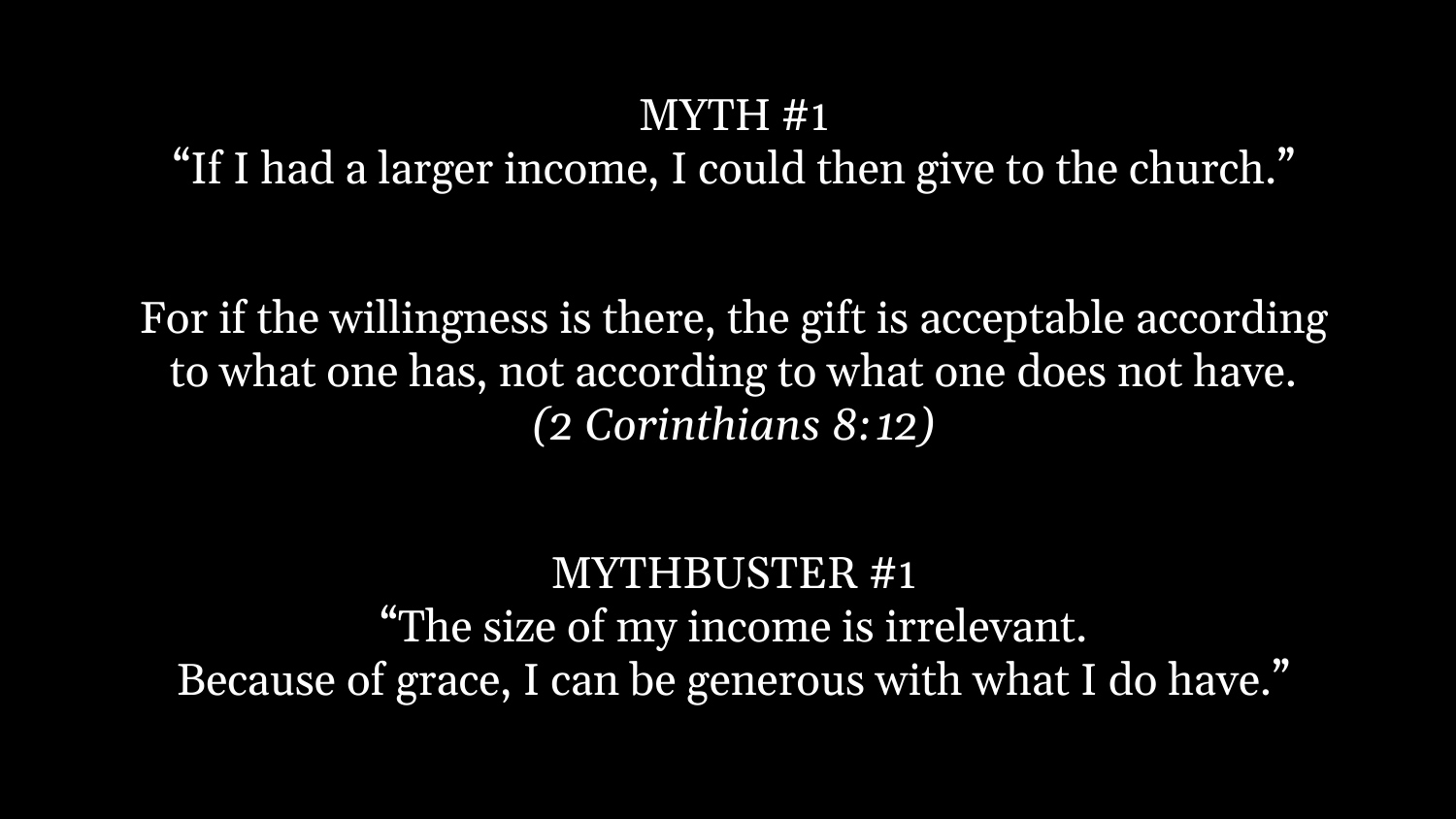

# MYTH #1
“If I had a larger income, I could then give to the church.”
For if the willingness is there, the gift is acceptable according to what one has, not according to what one does not have.
(2 Corinthians 8:12)
MYTHBUSTER #1
“The size of my income is irrelevant.
Because of grace, I can be generous with what I do have.”